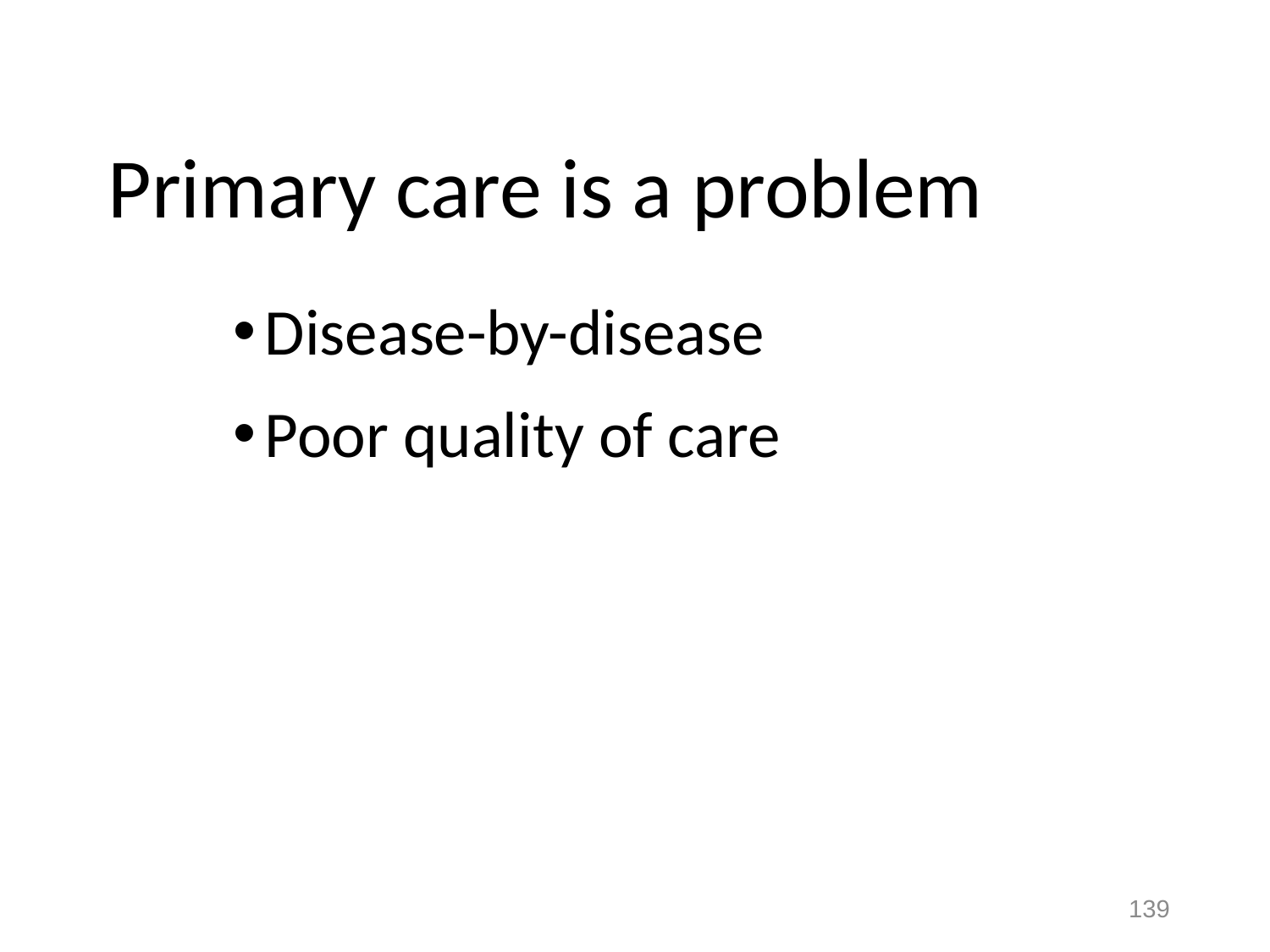

# Primary care is a problem
Disease-by-disease
Poor quality of care
139